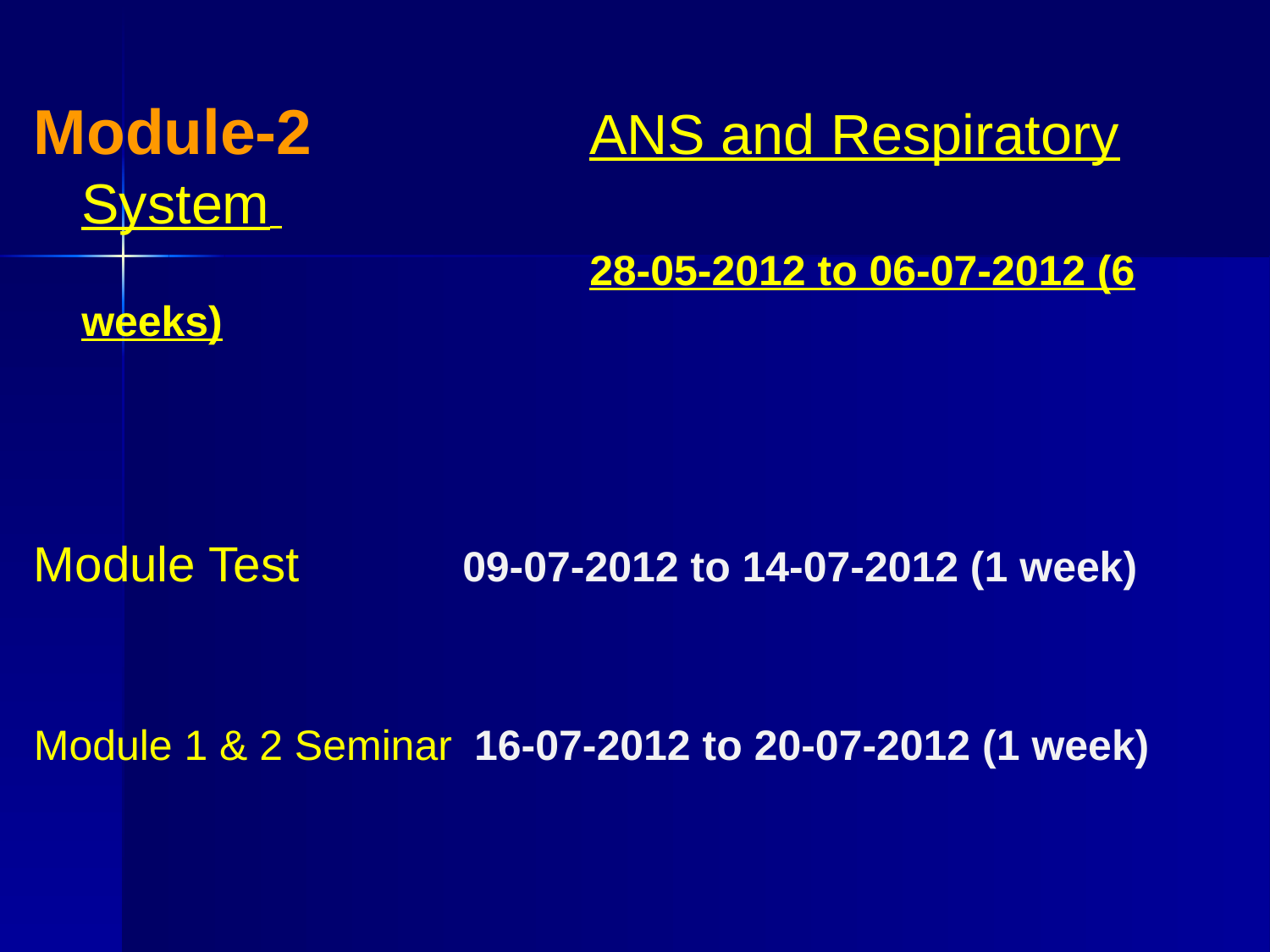

Module-2			ANS and Respiratory System
					28-05-2012 to 06-07-2012 (6 weeks)

Module Test 		09-07-2012 to 14-07-2012 (1 week)

Module 1 & 2 Seminar	 16-07-2012 to 20-07-2012 (1 week)